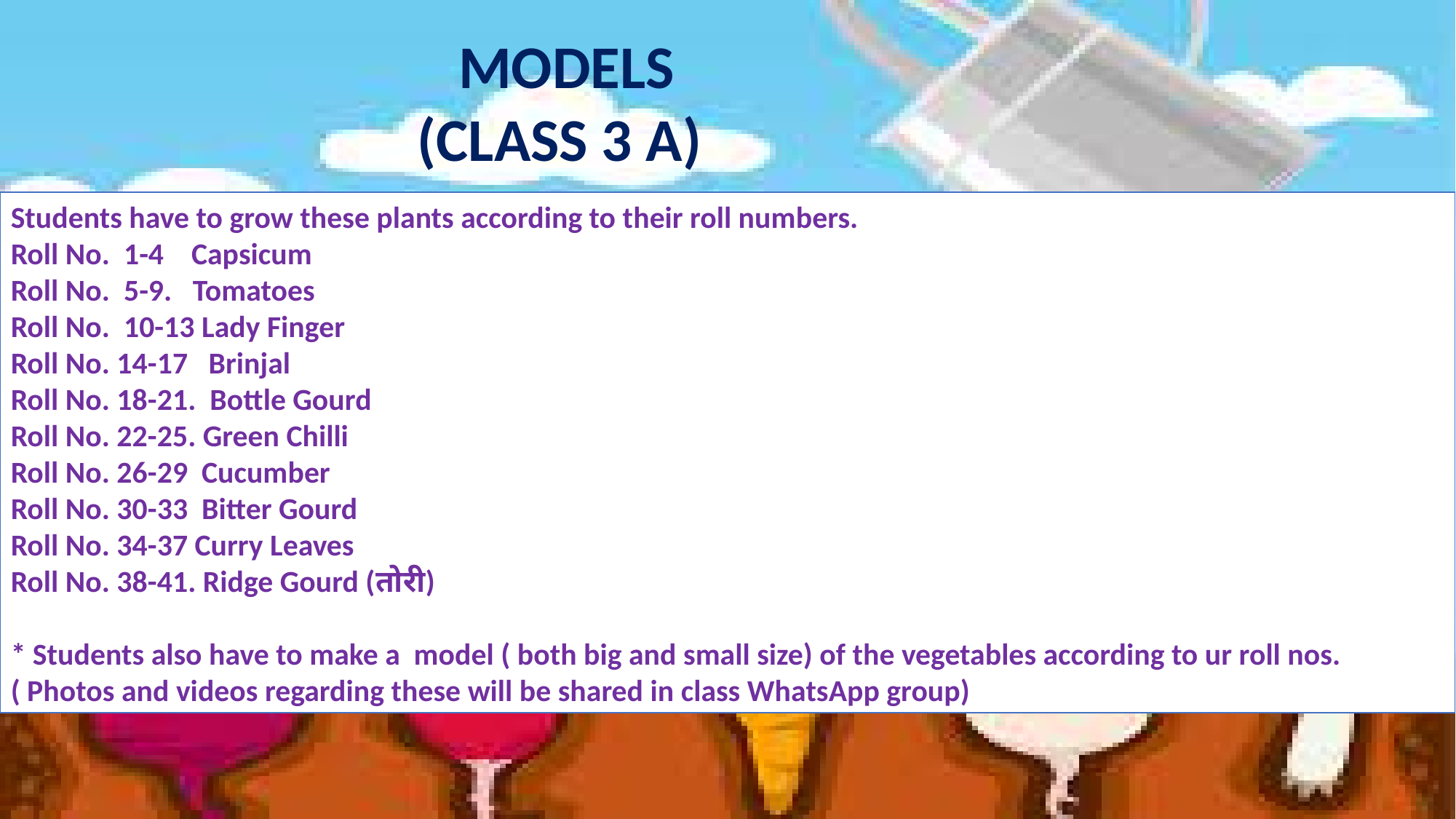

MODELS (CLASS 3 A)
Students have to grow these plants according to their roll numbers.
Roll No.  1-4    Capsicum
Roll No.  5-9.   Tomatoes
Roll No.  10-13 Lady Finger
Roll No. 14-17   Brinjal
Roll No. 18-21.  Bottle Gourd
Roll No. 22-25. Green Chilli
Roll No. 26-29  Cucumber
Roll No. 30-33  Bitter Gourd
Roll No. 34-37 Curry Leaves
Roll No. 38-41. Ridge Gourd (तोरी)

* Students also have to make a  model ( both big and small size) of the vegetables according to ur roll nos.( Photos and videos regarding these will be shared in class WhatsApp group)